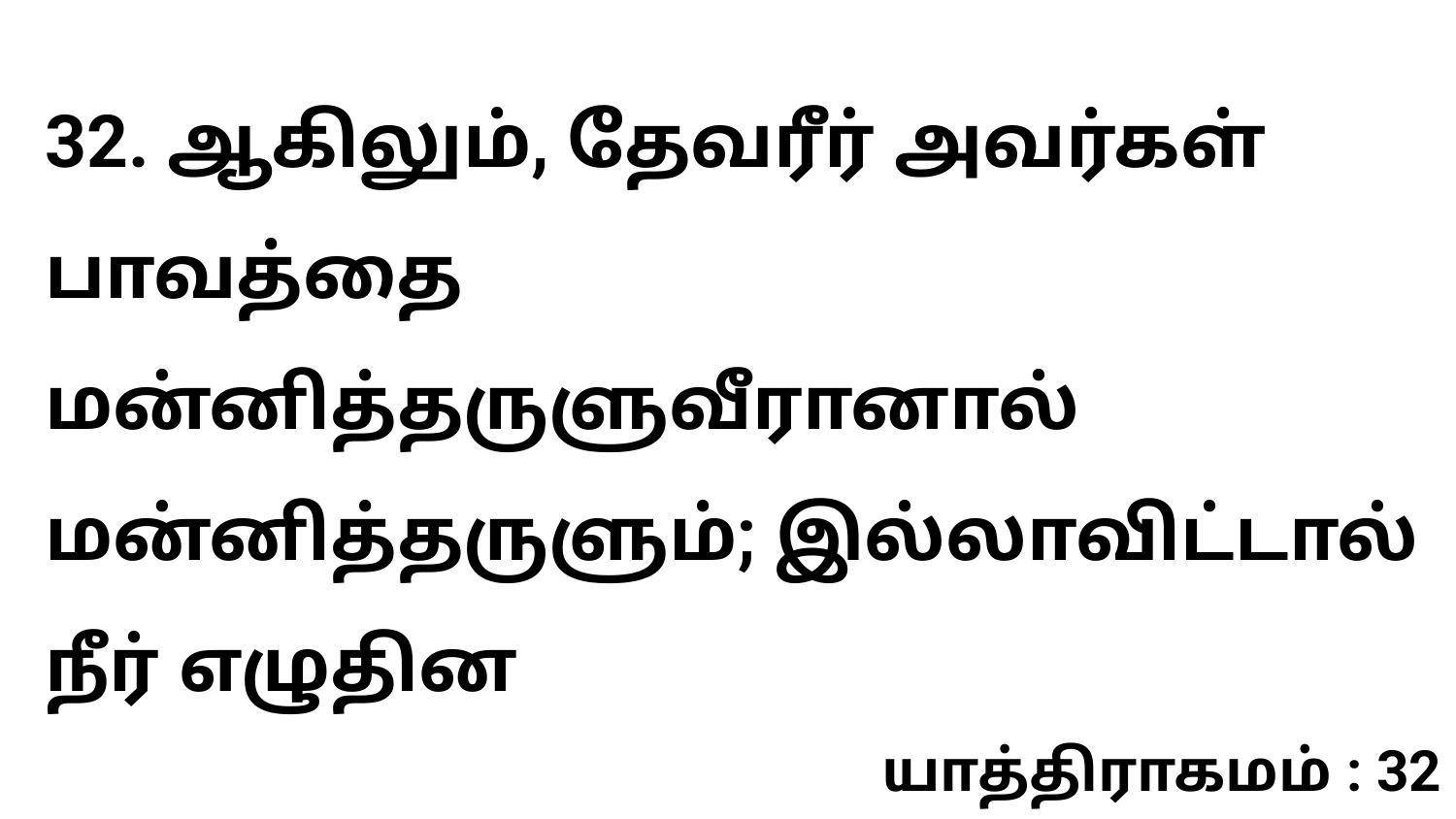

32. ஆகிலும், தேவரீர் அவர்கள் பாவத்தை மன்னித்தருளுவீரானால் மன்னித்தருளும்; இல்லாவிட்டால் நீர் எழுதின
யாத்திராகமம் : 32